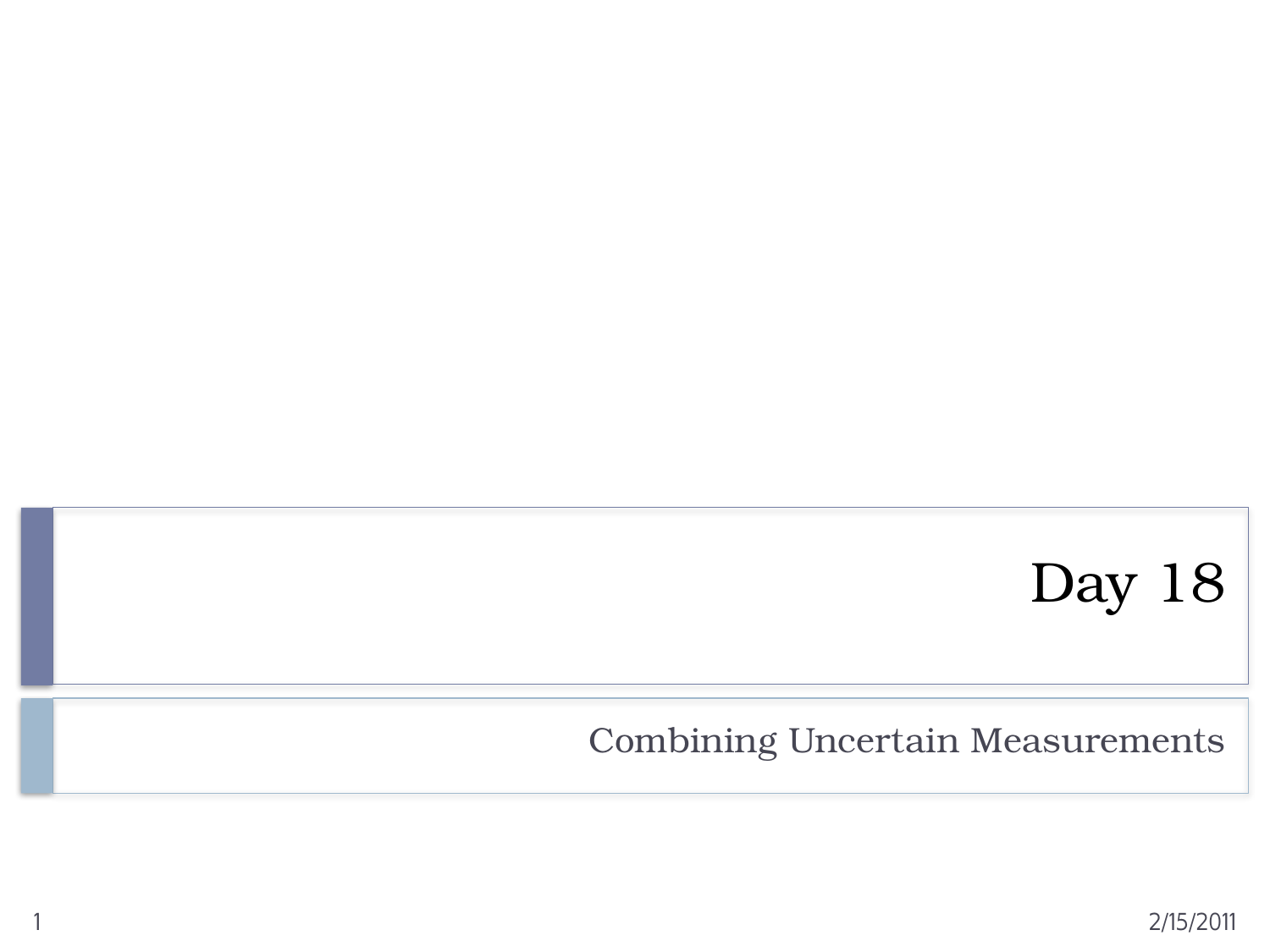

# Day 18
Combining Uncertain Measurements

1
2/15/2011